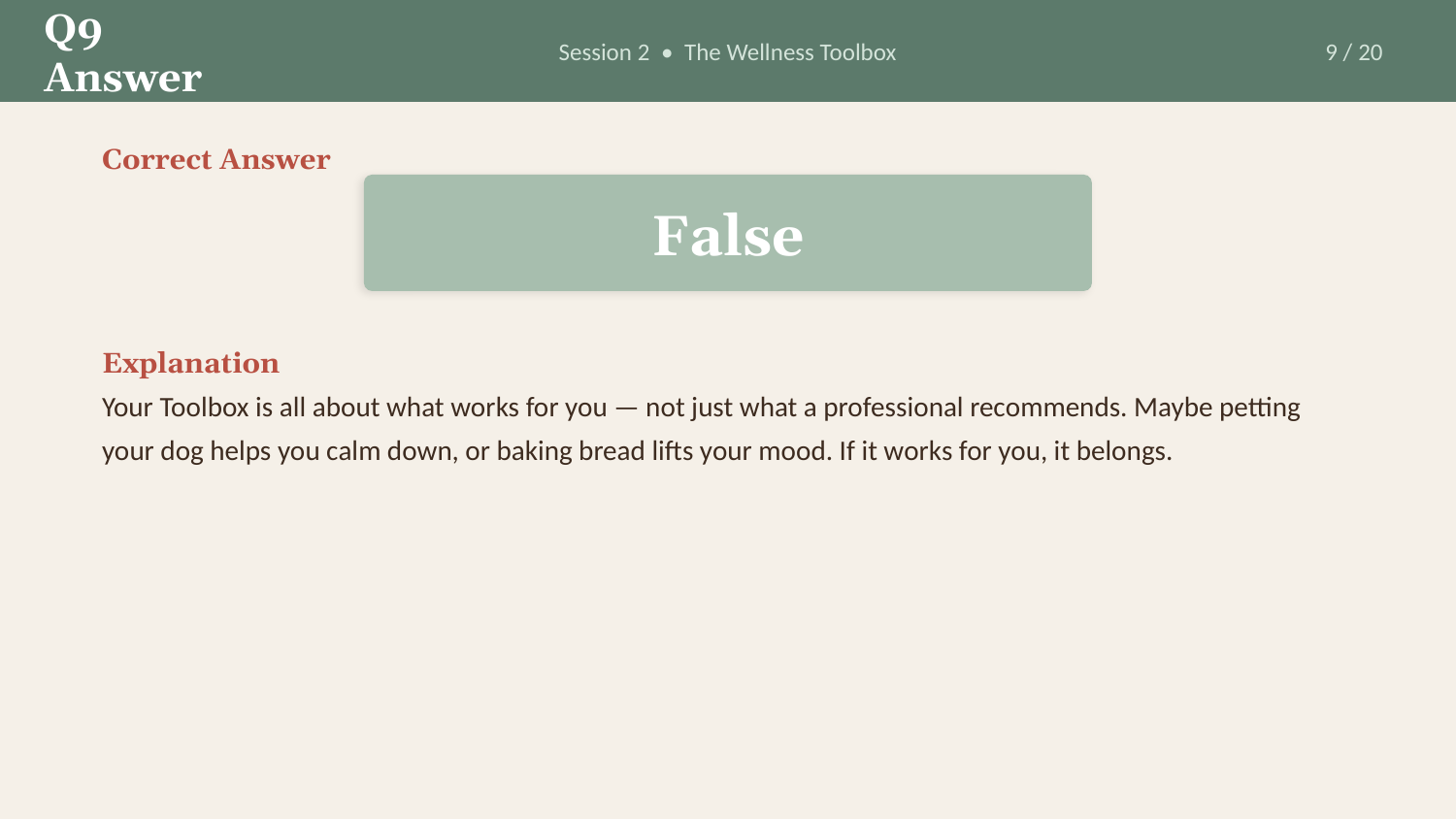

Q9 Answer
Session 2  •  The Wellness Toolbox
9 / 20
Correct Answer
False
Explanation
Your Toolbox is all about what works for you — not just what a professional recommends. Maybe petting your dog helps you calm down, or baking bread lifts your mood. If it works for you, it belongs.